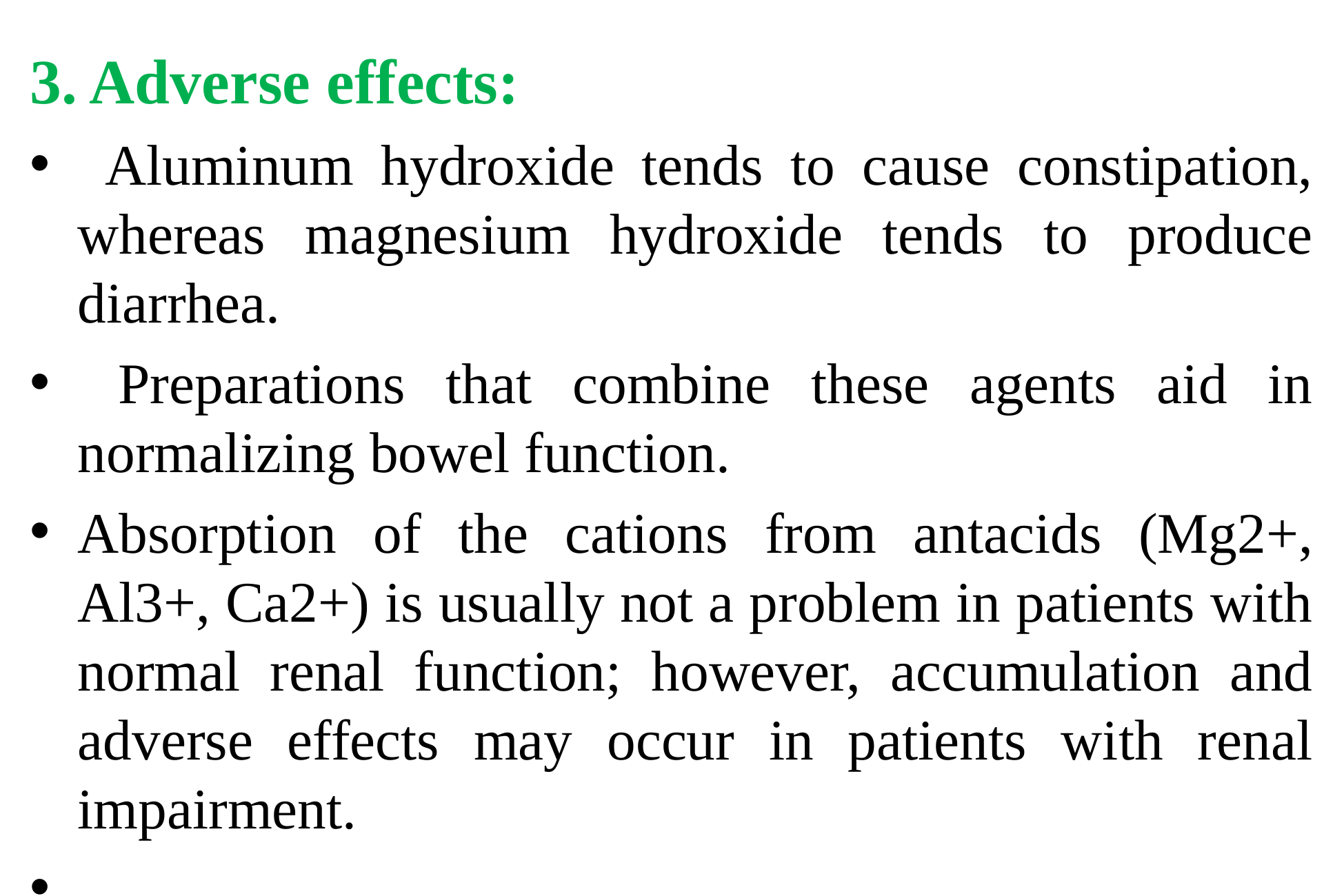

3. Adverse effects:
 Aluminum hydroxide tends to cause constipation, whereas magnesium hydroxide tends to produce diarrhea.
 Preparations that combine these agents aid in normalizing bowel function.
Absorption of the cations from antacids (Mg2+, Al3+, Ca2+) is usually not a problem in patients with normal renal function; however, accumulation and adverse effects may occur in patients with renal impairment.